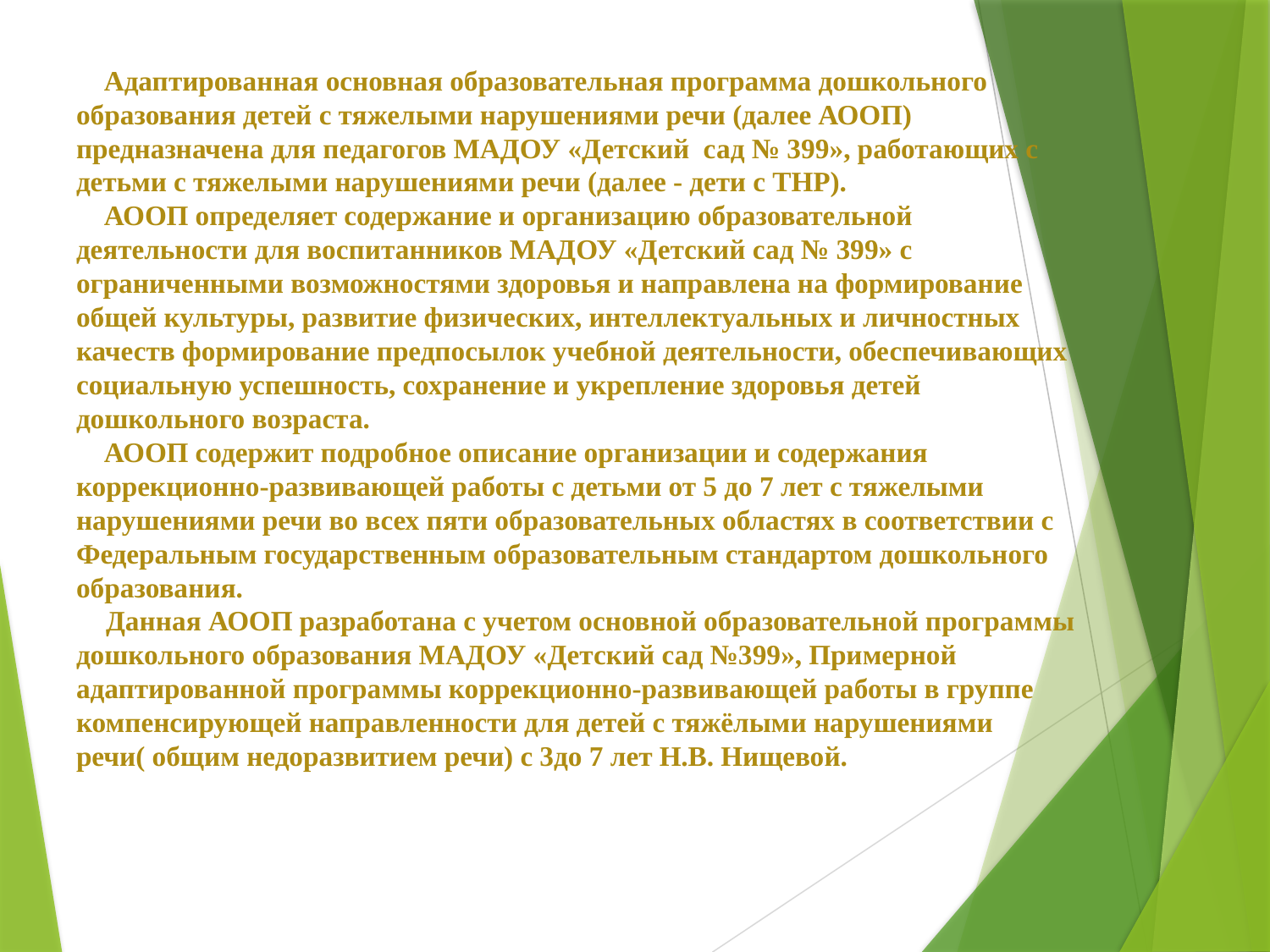

# Адаптированная основная образовательная программа дошкольного образования детей с тяжелыми нарушениями речи (далее АООП) предназначена для педагогов МАДОУ «Детский  сад № 399», работающих с детьми с тяжелыми нарушениями речи (далее - дети с ТНР). АООП определяет содержание и организацию образовательной деятельности для воспитанников МАДОУ «Детский сад № 399» с ограниченными возможностями здоровья и направлена на формирование общей культуры, развитие физических, интеллектуальных и личностных качеств формирование предпосылок учебной деятельности, обеспечивающих социальную успешность, сохранение и укрепление здоровья детей дошкольного возраста. АООП содержит подробное описание организации и содержания коррекционно-развивающей работы с детьми от 5 до 7 лет с тяжелыми нарушениями речи во всех пяти образовательных областях в соответствии с Федеральным государственным образовательным стандартом дошкольного образования. Данная АООП разработана с учетом основной образовательной программы дошкольного образования МАДОУ «Детский сад №399», Примерной адаптированной программы коррекционно-развивающей работы в группе компенсирующей направленности для детей с тяжёлыми нарушениями речи( общим недоразвитием речи) с 3до 7 лет Н.В. Нищевой.